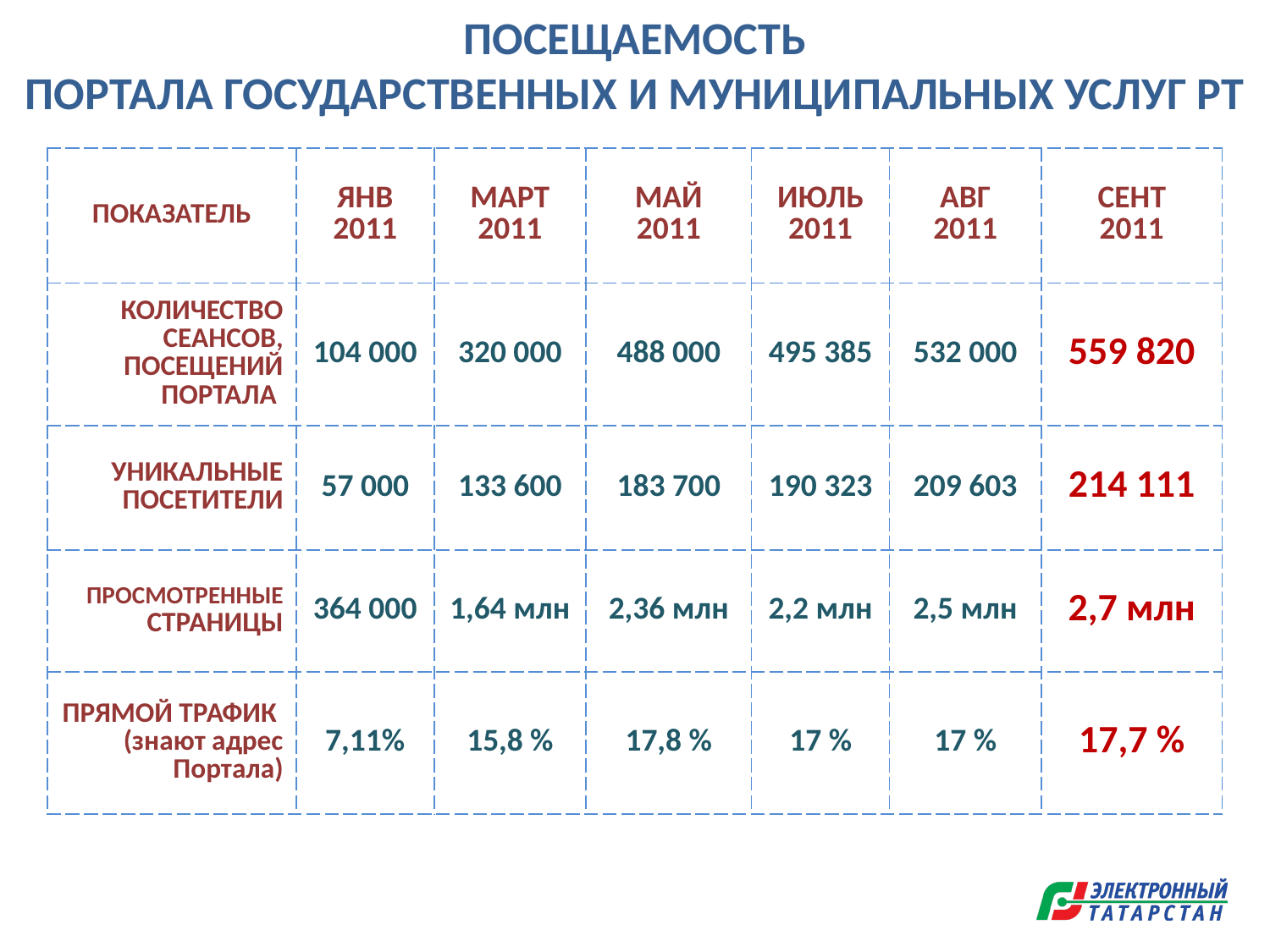

ПОСЕЩАЕМОСТЬ
ПОРТАЛА ГОСУДАРСТВЕННЫХ И МУНИЦИПАЛЬНЫХ УСЛУГ РТ
| ПОКАЗАТЕЛЬ | ЯНВ 2011 | МАРТ 2011 | МАЙ 2011 | ИЮЛЬ 2011 | АВГ 2011 | СЕНТ 2011 |
| --- | --- | --- | --- | --- | --- | --- |
| КОЛИЧЕСТВО СЕАНСОВ, ПОСЕЩЕНИЙ ПОРТАЛА | 104 000 | 320 000 | 488 000 | 495 385 | 532 000 | 559 820 |
| УНИКАЛЬНЫЕ ПОСЕТИТЕЛИ | 57 000 | 133 600 | 183 700 | 190 323 | 209 603 | 214 111 |
| ПРОСМОТРЕННЫЕ СТРАНИЦЫ | 364 000 | 1,64 млн | 2,36 млн | 2,2 млн | 2,5 млн | 2,7 млн |
| ПРЯМОЙ ТРАФИК (знают адрес Портала) | 7,11% | 15,8 % | 17,8 % | 17 % | 17 % | 17,7 % |